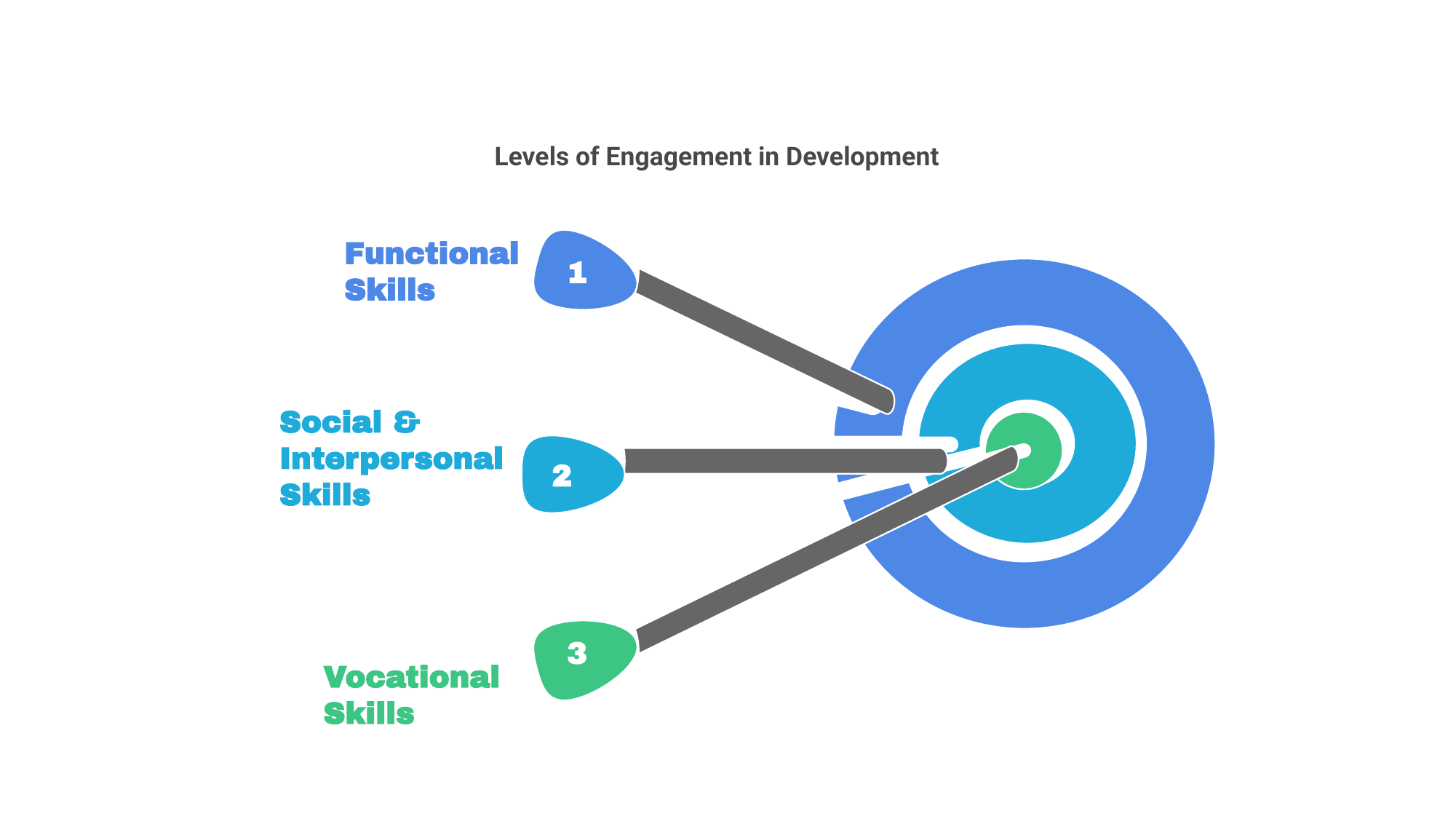

Levels of Engagement in Development

Functional
Skills

1

1
Social &
Interpersonal
Skills

2
1

3
Vocational
Skills